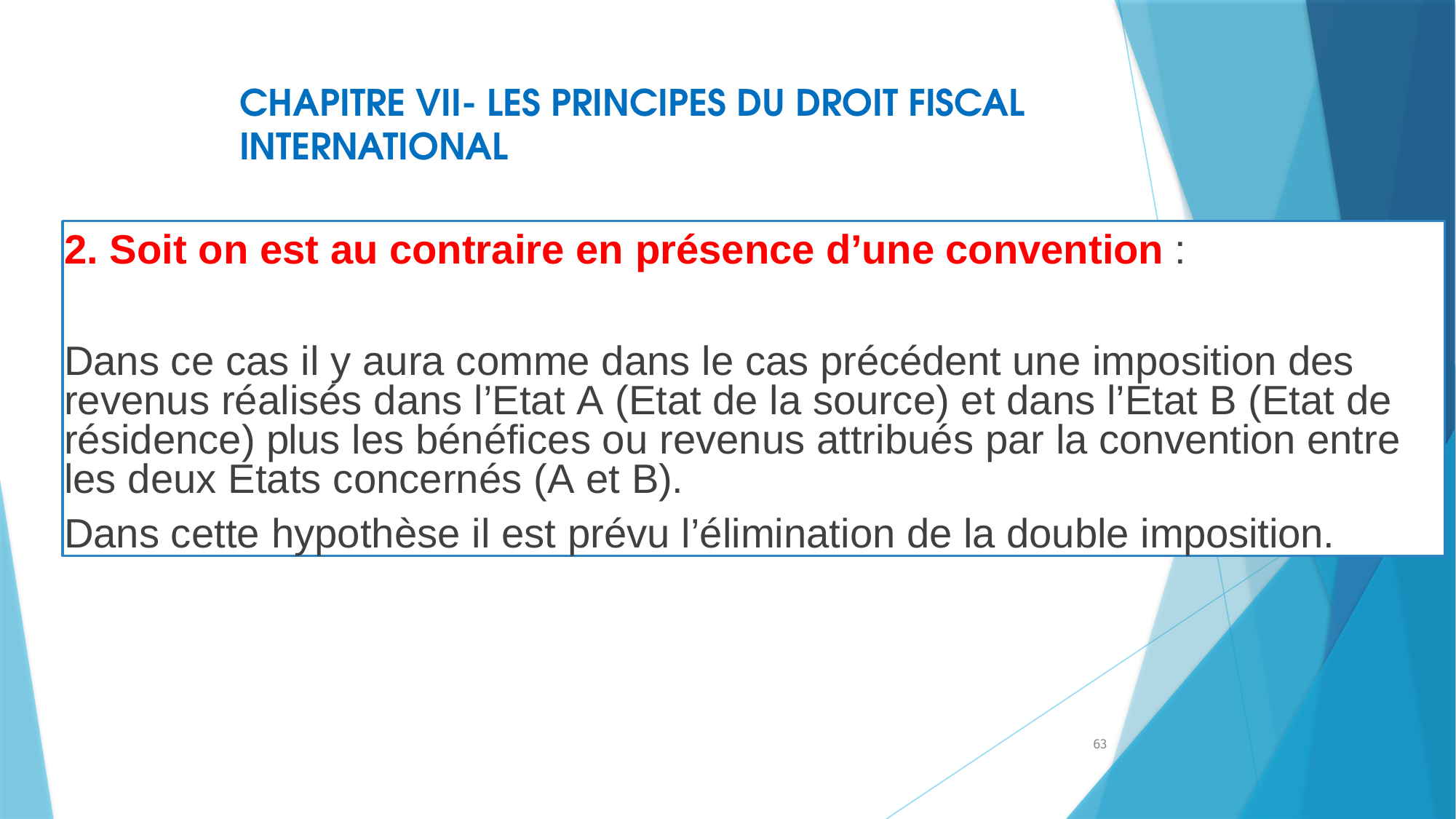

CHAPITRE VII- LES PRINCIPES DU DROIT FISCAL INTERNATIONAL
52
2. Soit on est au contraire en présence d’une convention :

Dans ce cas il y aura comme dans le cas précédent une imposition des revenus réalisés dans l’Etat A (Etat de la source) et dans l’Etat B (Etat de résidence) plus les bénéfices ou revenus attribués par la convention entre les deux Etats concernés (A et B).
Dans cette hypothèse il est prévu l’élimination de la double imposition.
63